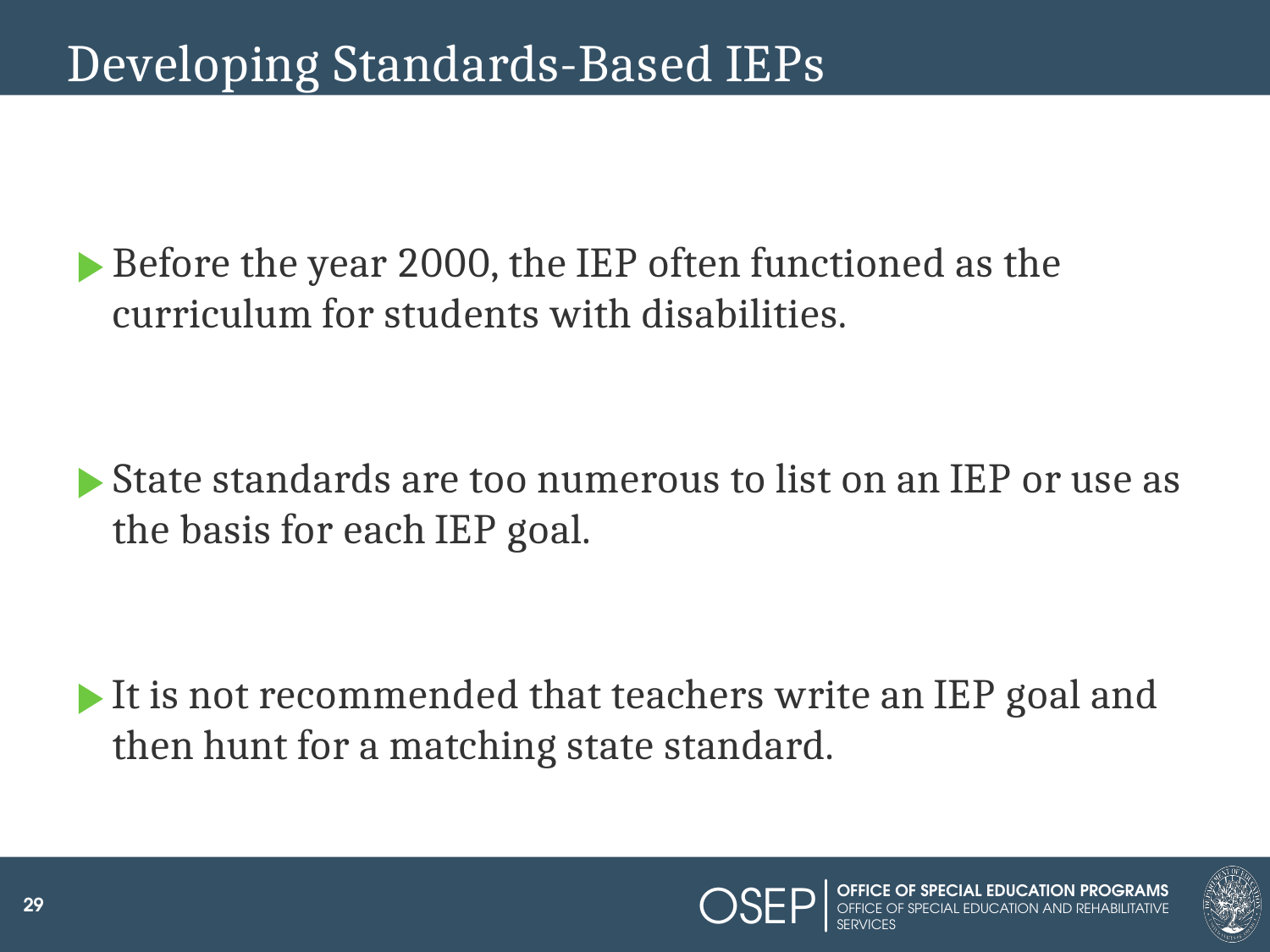

# Developing Standards-Based IEPs

Before the year 2000, the IEP often functioned as the curriculum for students with disabilities.

State standards are too numerous to list on an IEP or use as the basis for each IEP goal.

It is not recommended that teachers write an IEP goal and then hunt for a matching state standard.